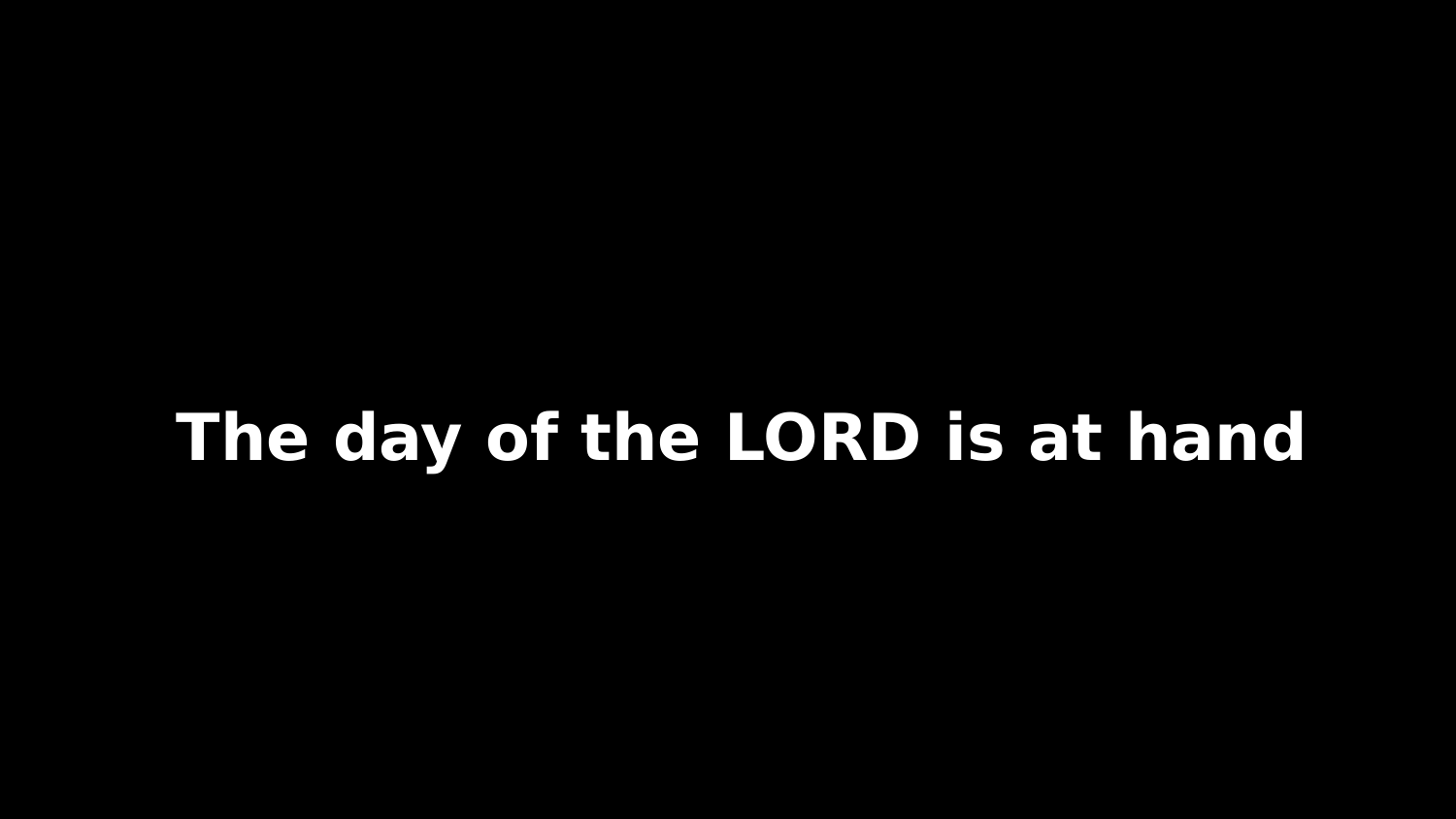

The day of the LORD is at hand